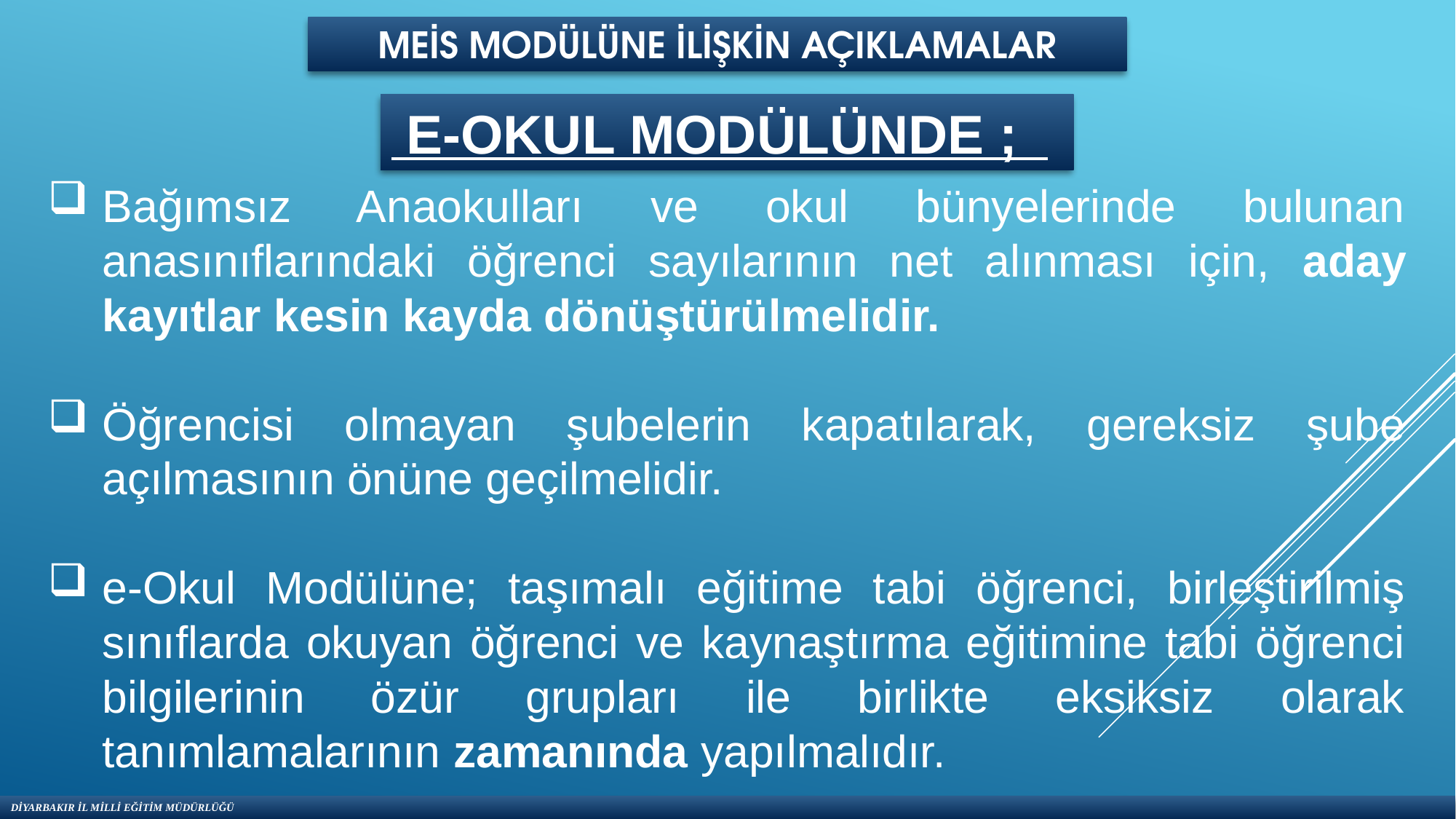

MEİS MODÜLÜNE İLİŞKİN AÇIKLAMALAR
 E-OKUL MODÜLÜNDE ;
Bağımsız Anaokulları ve okul bünyelerinde bulunan anasınıflarındaki öğrenci sayılarının net alınması için, aday kayıtlar kesin kayda dönüştürülmelidir.

Öğrencisi olmayan şubelerin kapatılarak, gereksiz şube açılmasının önüne geçilmelidir.

e-Okul Modülüne; taşımalı eğitime tabi öğrenci, birleştirilmiş sınıflarda okuyan öğrenci ve kaynaştırma eğitimine tabi öğrenci bilgilerinin özür grupları ile birlikte eksiksiz olarak tanımlamalarının zamanında yapılmalıdır.